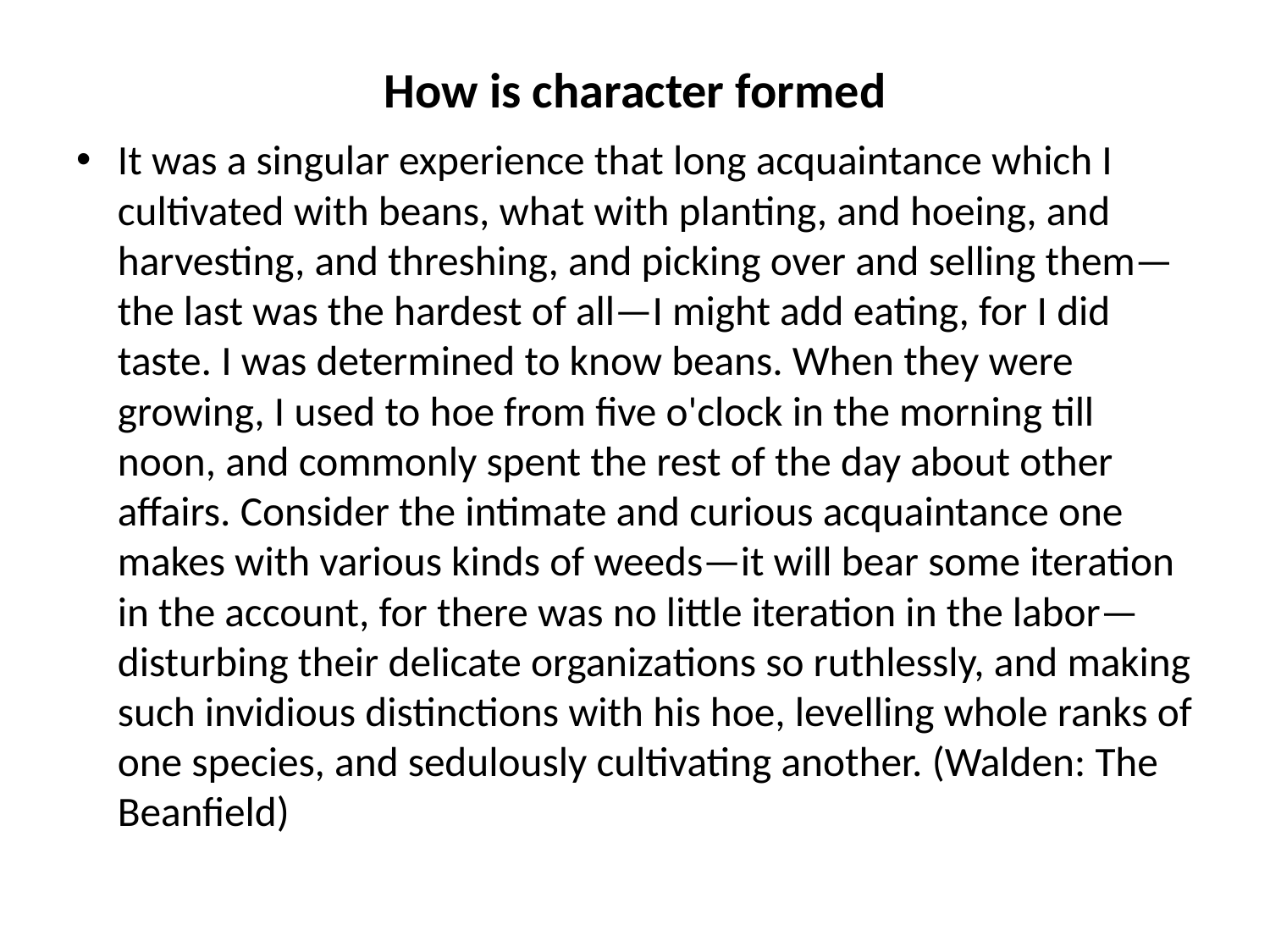

# How is character formed
It was a singular experience that long acquaintance which I cultivated with beans, what with planting, and hoeing, and harvesting, and threshing, and picking over and selling them—the last was the hardest of all—I might add eating, for I did taste. I was determined to know beans. When they were growing, I used to hoe from five o'clock in the morning till noon, and commonly spent the rest of the day about other affairs. Consider the intimate and curious acquaintance one makes with various kinds of weeds—it will bear some iteration in the account, for there was no little iteration in the labor—disturbing their delicate organizations so ruthlessly, and making such invidious distinctions with his hoe, levelling whole ranks of one species, and sedulously cultivating another. (Walden: The Beanfield)